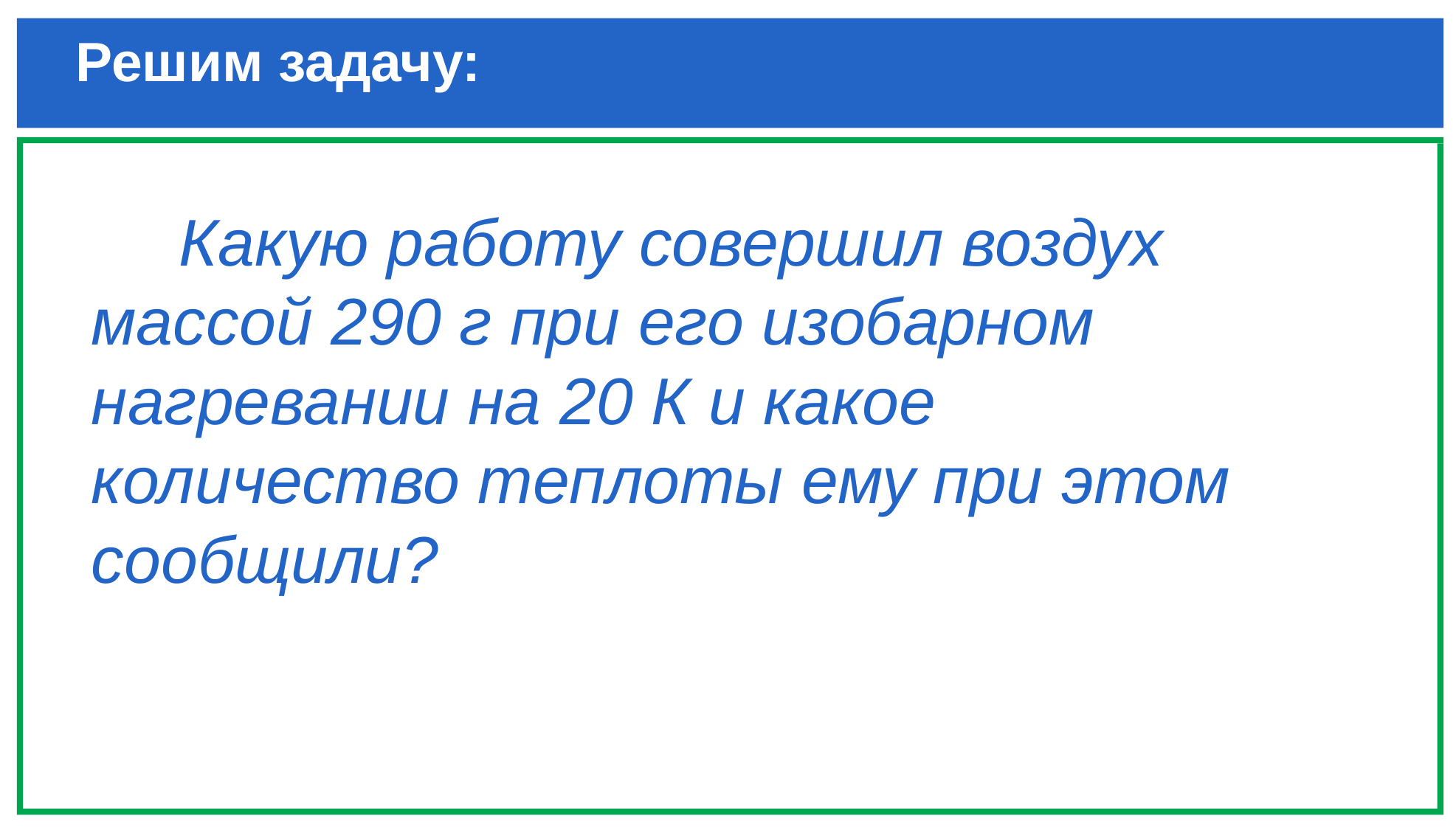

# Решим задачу:
Какую работу совершил воздух массой 290 г при его изобарном нагревании на 20 К и какое количество теплоты ему при этом сообщили?